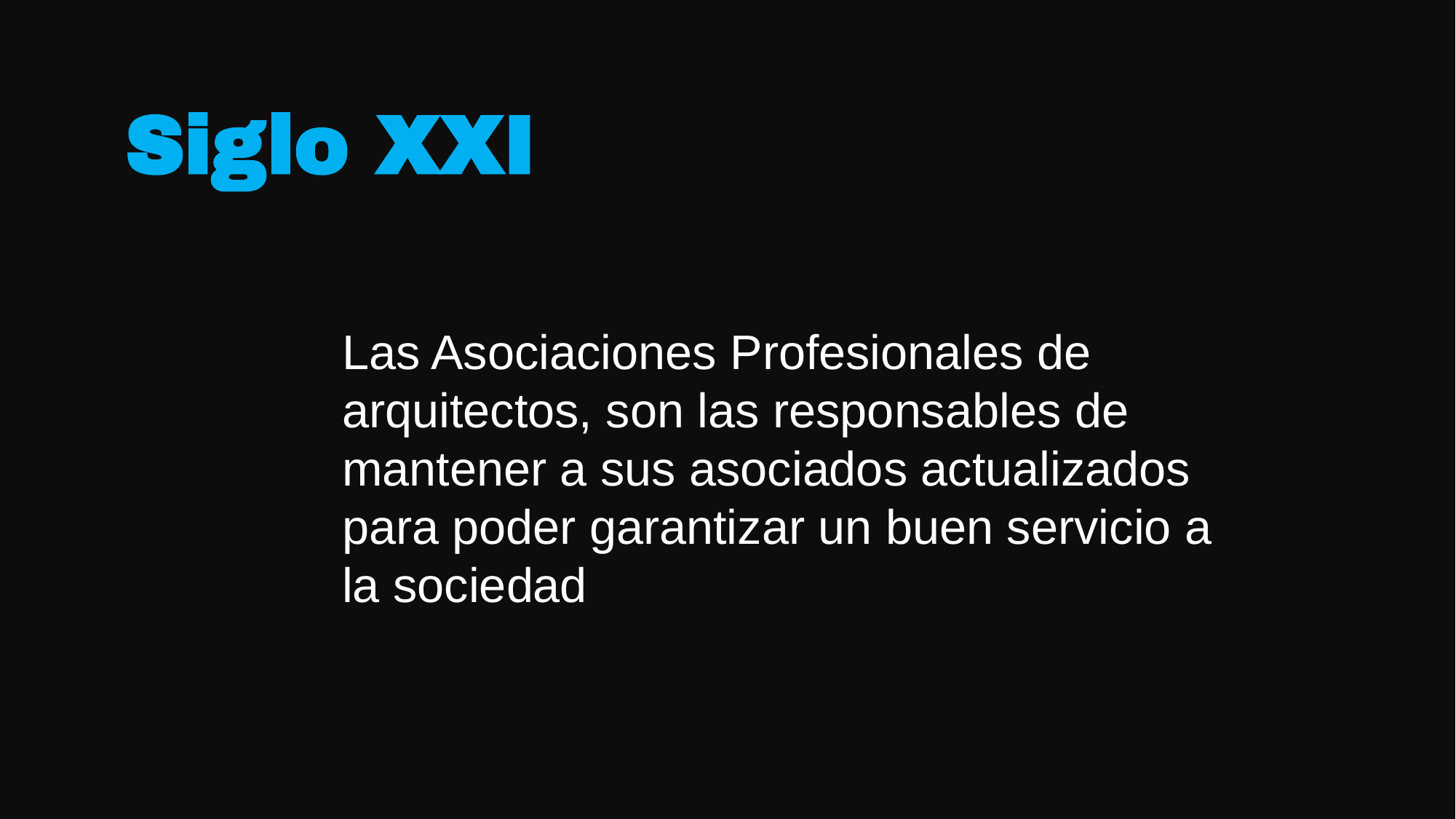

Siglo XXI
Las Asociaciones Profesionales de arquitectos, son las responsables de mantener a sus asociados actualizados para poder garantizar un buen servicio a la sociedad